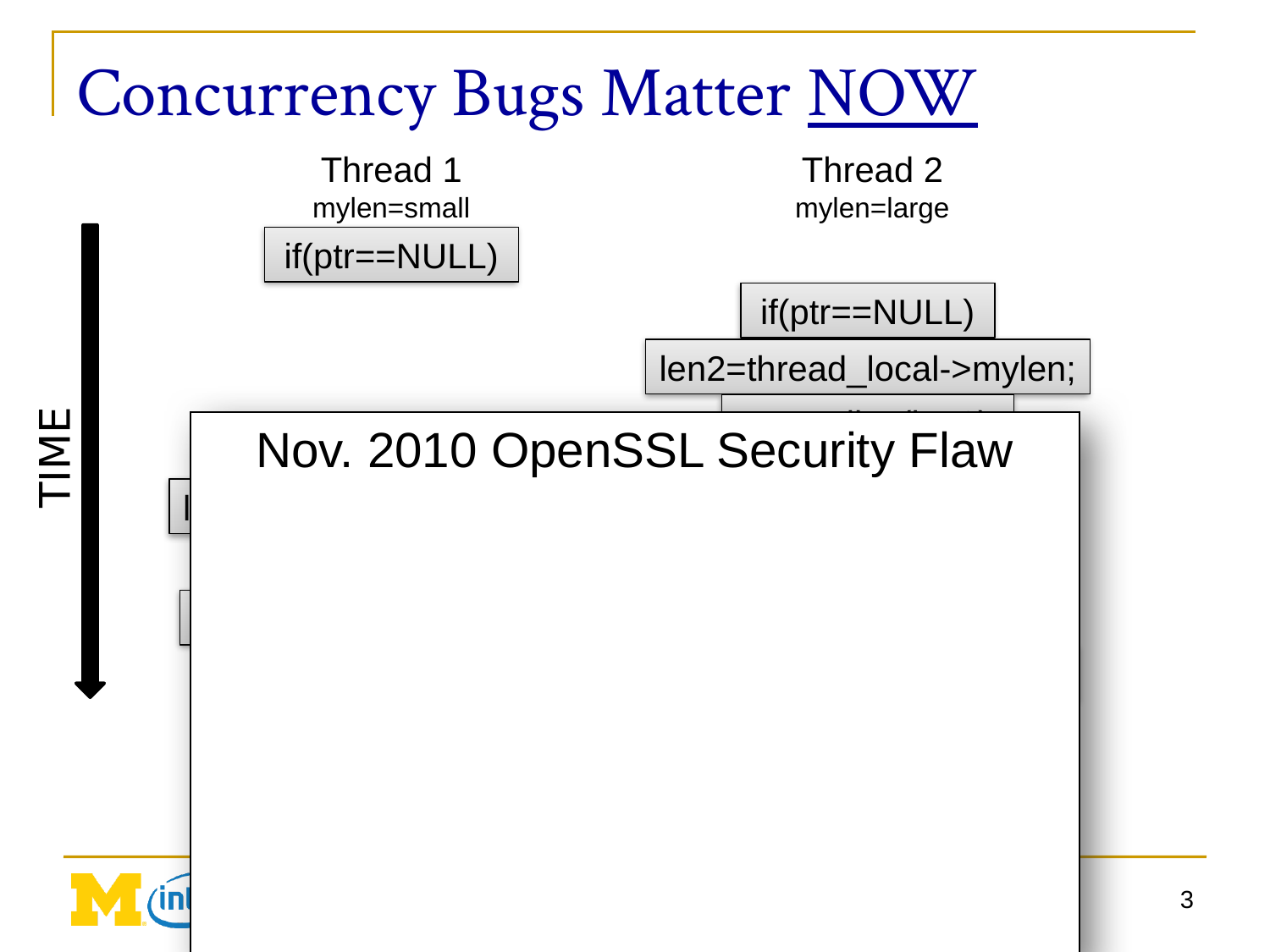

# Concurrency Bugs Matter NOW
Thread 1
Thread 2
mylen=small
mylen=large
TIME

if(ptr==NULL)
if(ptr==NULL)
len2=thread_local->mylen;
ptr=malloc(len2);
Nov. 2010 OpenSSL Security Flaw
len1=thread_local->mylen;
ptr=malloc(len1);
memcpy(ptr, data1, len1)
memcpy(ptr, data2, len2)
ptr

LEAKED

∅
3